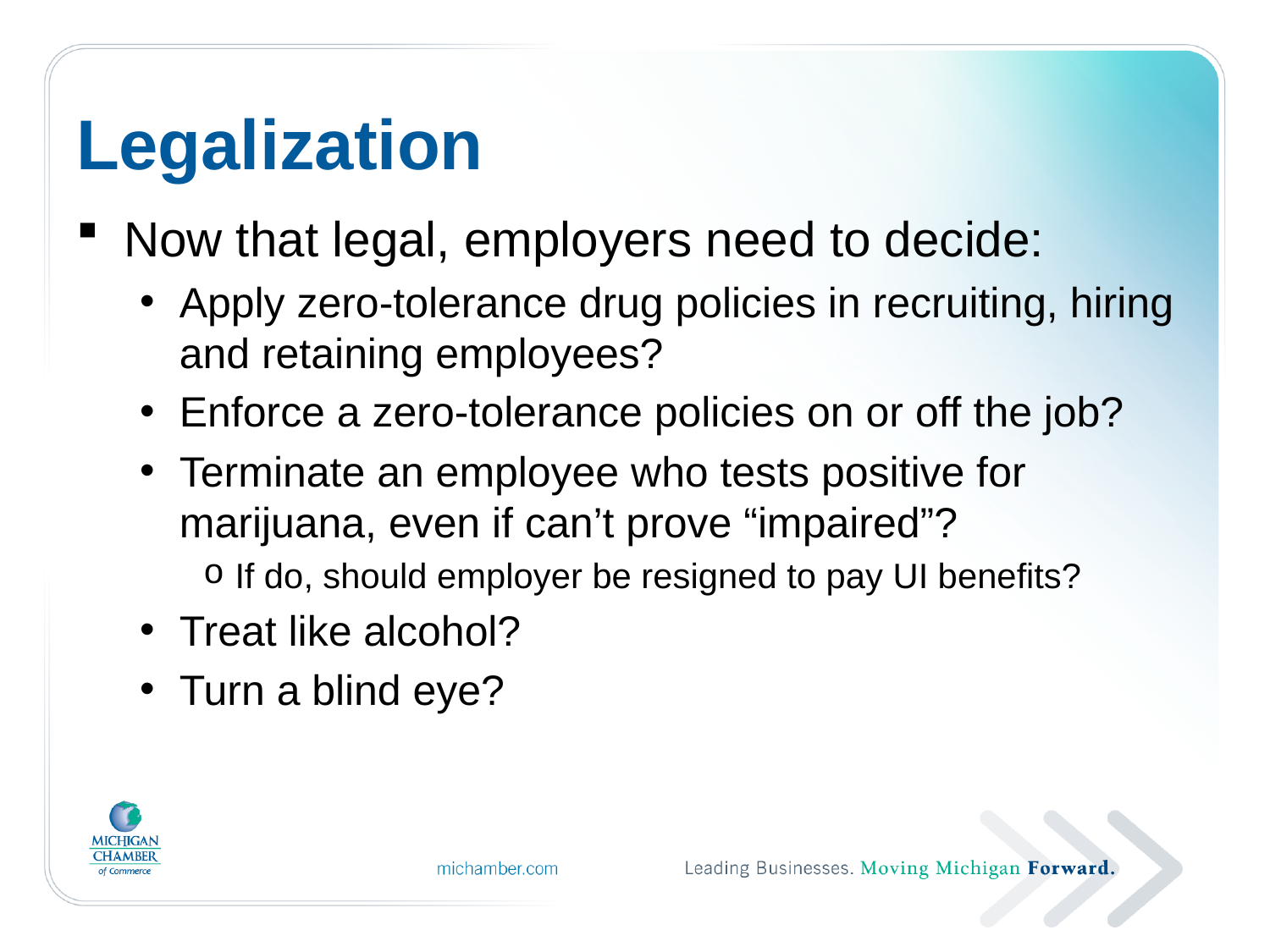

# Legalization
Now that legal, employers need to decide:
Apply zero-tolerance drug policies in recruiting, hiring and retaining employees?
Enforce a zero-tolerance policies on or off the job?
Terminate an employee who tests positive for marijuana, even if can’t prove “impaired”?
If do, should employer be resigned to pay UI benefits?
Treat like alcohol?
Turn a blind eye?